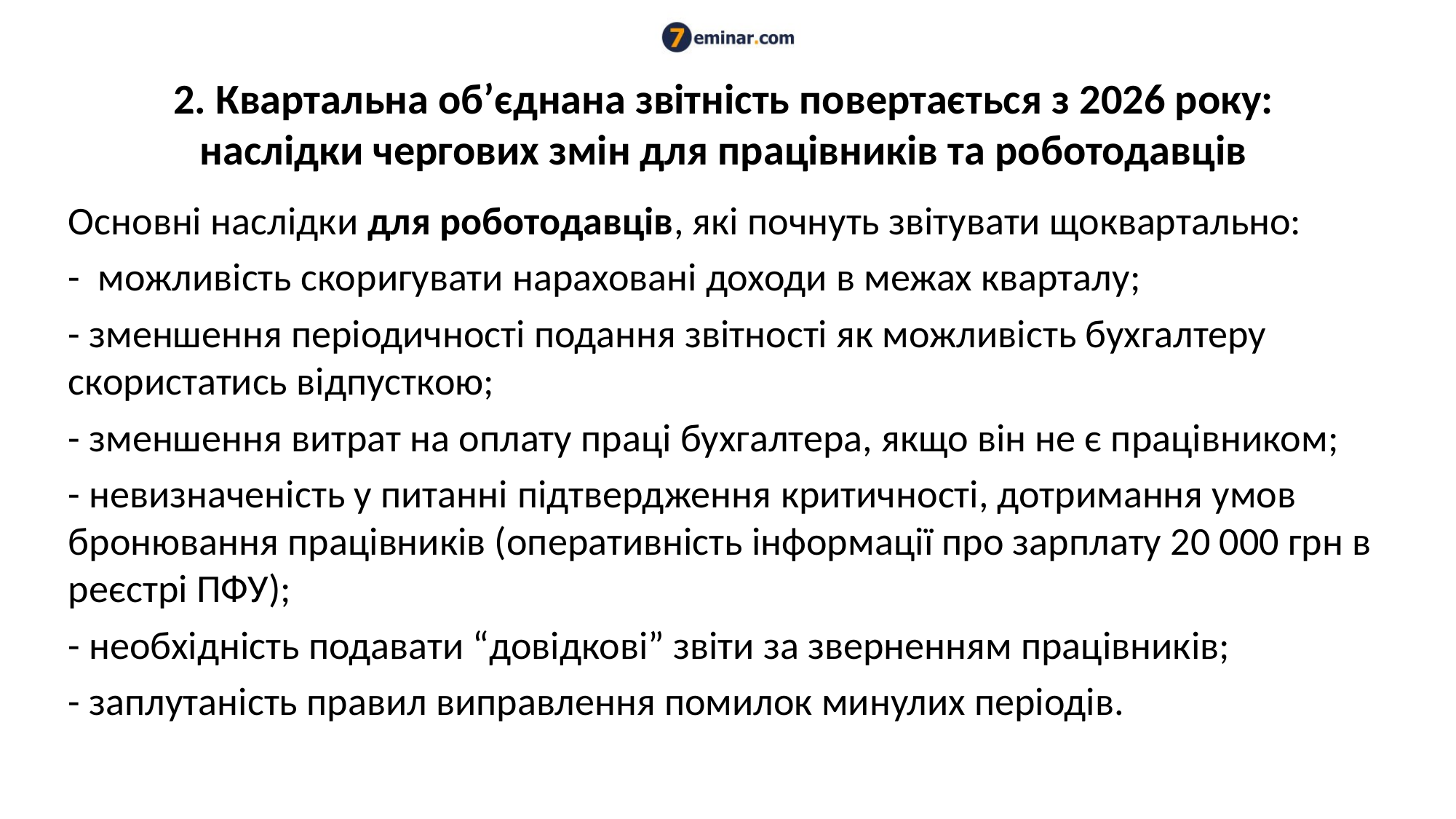

# 2. Квартальна об’єднана звітність повертається з 2026 року: наслідки чергових змін для працівників та роботодавців
Основні наслідки для роботодавців, які почнуть звітувати щоквартально:
-  можливість скоригувати нараховані доходи в межах кварталу;
- зменшення періодичності подання звітності як можливість бухгалтеру скористатись відпусткою;
- зменшення витрат на оплату праці бухгалтера, якщо він не є працівником;
- невизначеність у питанні підтвердження критичності, дотримання умов бронювання працівників (оперативність інформації про зарплату 20 000 грн в реєстрі ПФУ);
- необхідність подавати “довідкові” звіти за зверненням працівників;
- заплутаність правил виправлення помилок минулих періодів.
16